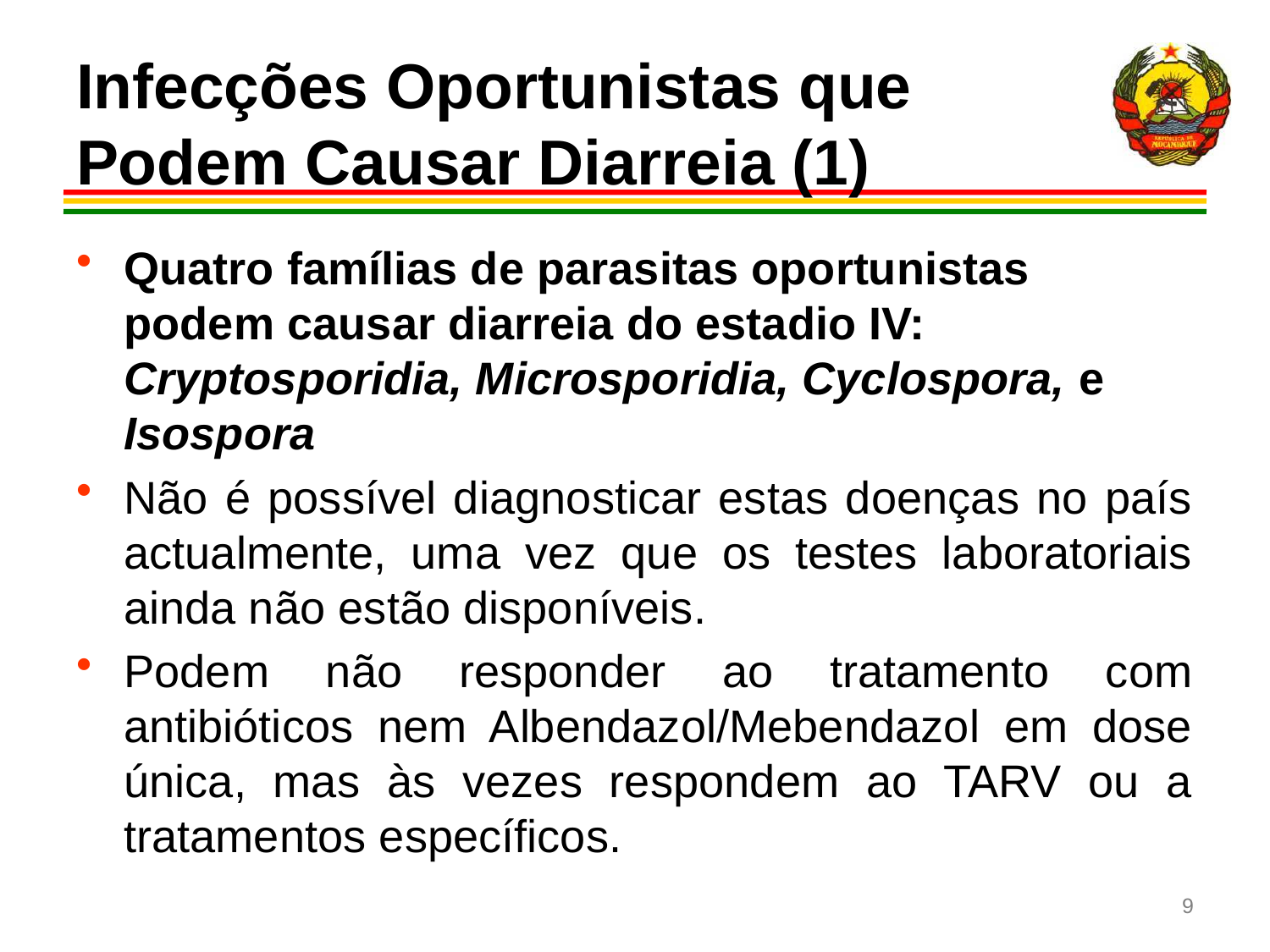

# Infecções Oportunistas que Podem Causar Diarreia (1)
Quatro famílias de parasitas oportunistas podem causar diarreia do estadio IV:  Cryptosporidia, Microsporidia, Cyclospora, e Isospora
Não é possível diagnosticar estas doenças no país actualmente, uma vez que os testes laboratoriais ainda não estão disponíveis.
Podem não responder ao tratamento com antibióticos nem Albendazol/Mebendazol em dose única, mas às vezes respondem ao TARV ou a tratamentos específicos.